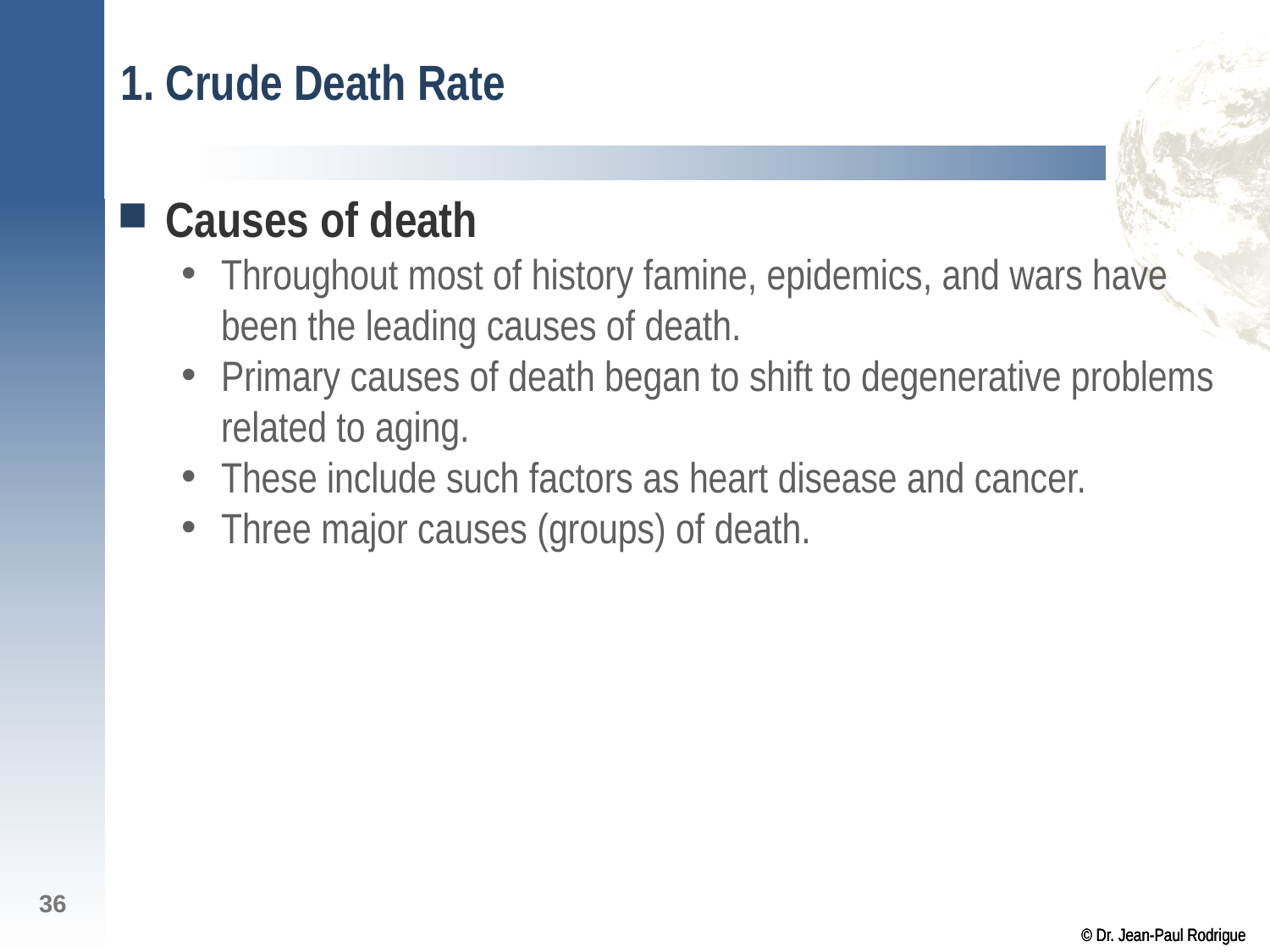

# 1. Crude Death Rate
Causes of death
Throughout most of history famine, epidemics, and wars have been the leading causes of death.
Primary causes of death began to shift to degenerative problems related to aging.
These include such factors as heart disease and cancer.
Three major causes (groups) of death.

36